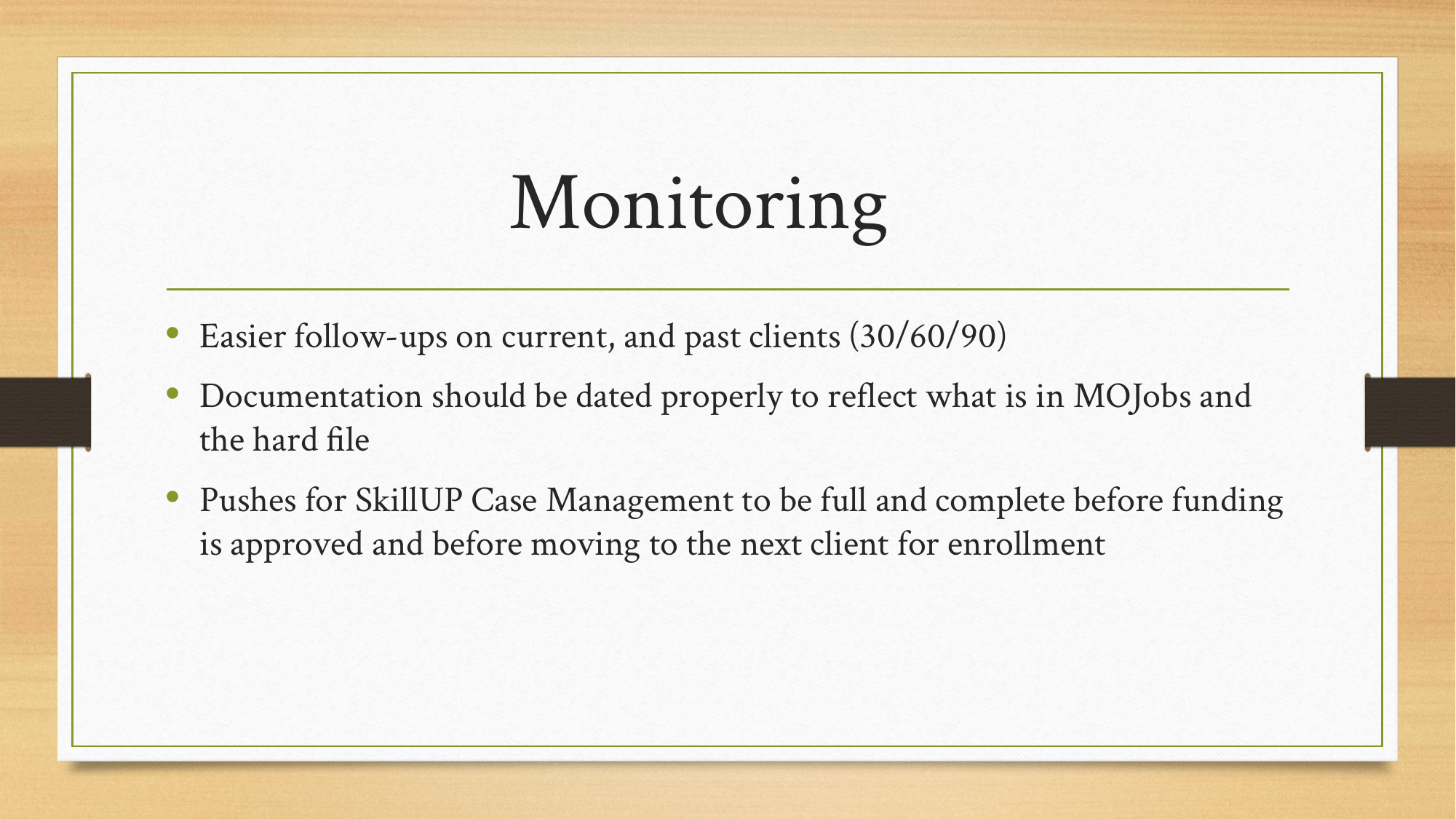

# Monitoring
Easier follow-ups on current, and past clients (30/60/90)
Documentation should be dated properly to reflect what is in MOJobs and the hard file
Pushes for SkillUP Case Management to be full and complete before funding is approved and before moving to the next client for enrollment